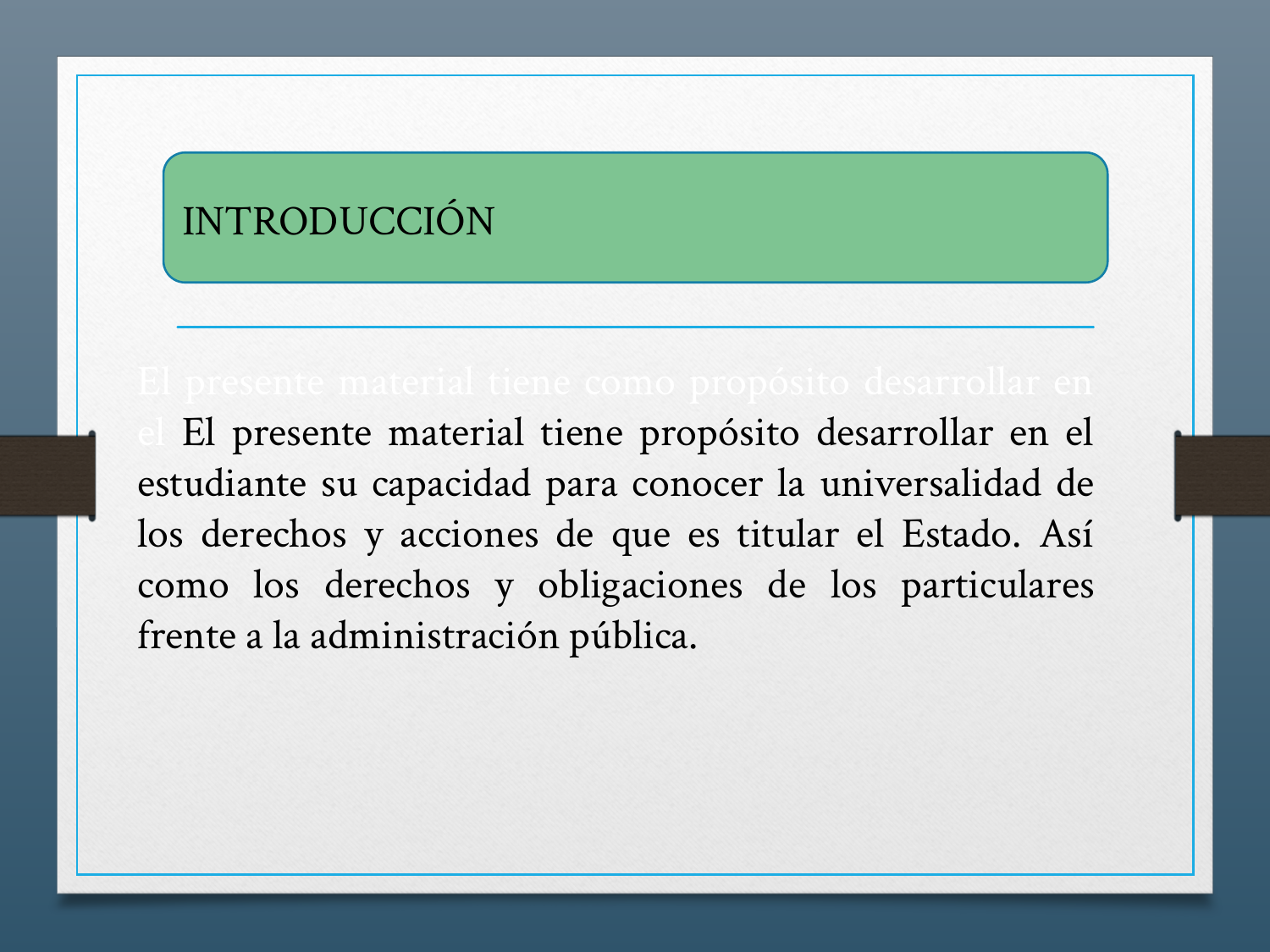

INTRODUCCIÓN
El presente material tiene como propósito desarrollar en el El presente material tiene propósito desarrollar en el estudiante su capacidad para conocer la universalidad de los derechos y acciones de que es titular el Estado. Así como los derechos y obligaciones de los particulares frente a la administración pública.